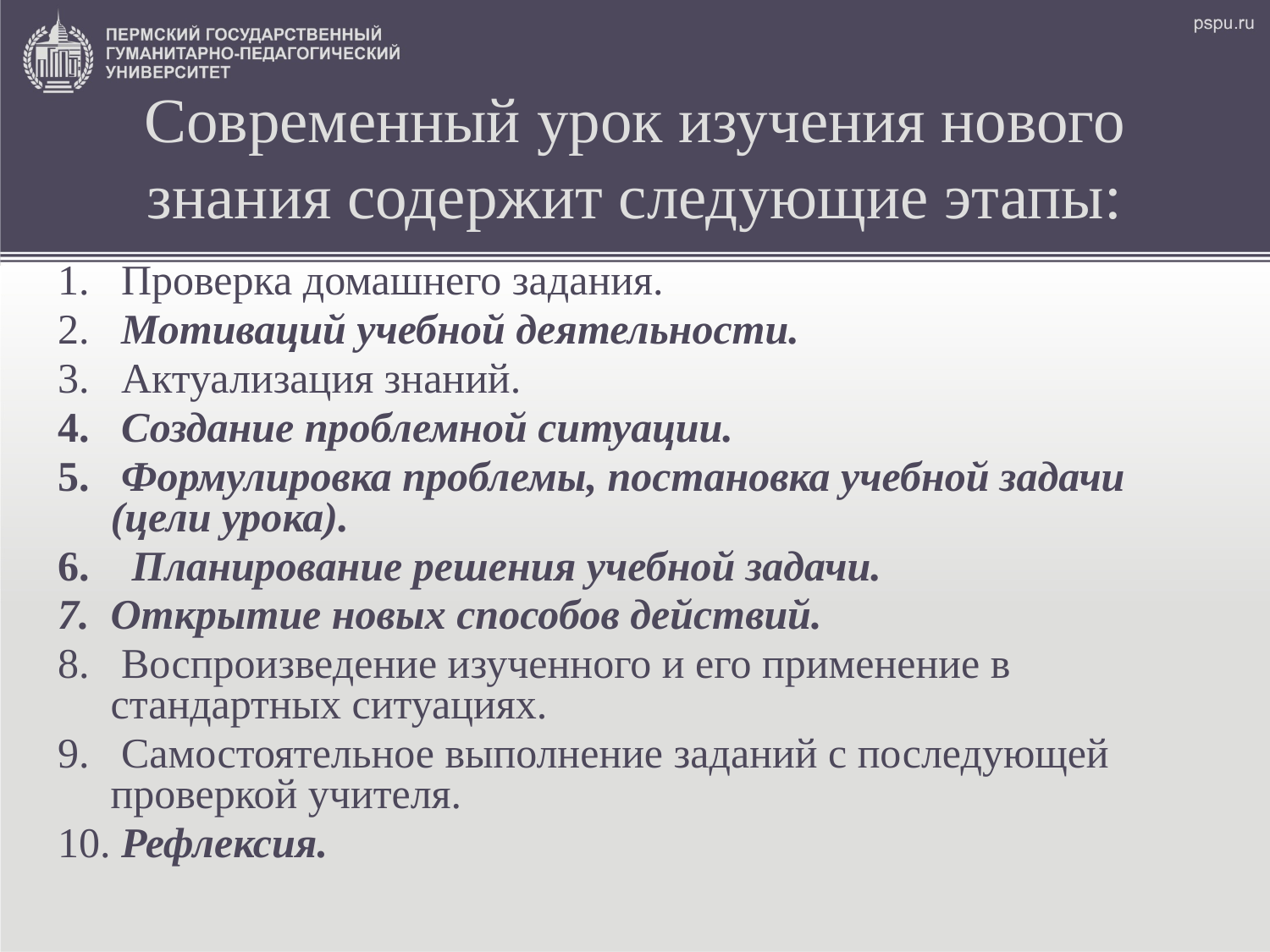

# Современный урок изучения нового знания содержит следующие этапы:
 Проверка домашнего задания.
 Мотиваций учебной деятельности.
 Актуализация знаний.
 Создание проблемной ситуации.
 Формулировка проблемы, постановка учебной задачи (цели урока).
  Планирование решения учебной задачи.
Открытие новых способов действий.
 Воспроизведение изученного и его применение в стандартных ситуациях.
 Самостоятельное выполнение заданий с последующей проверкой учителя.
 Рефлексия.